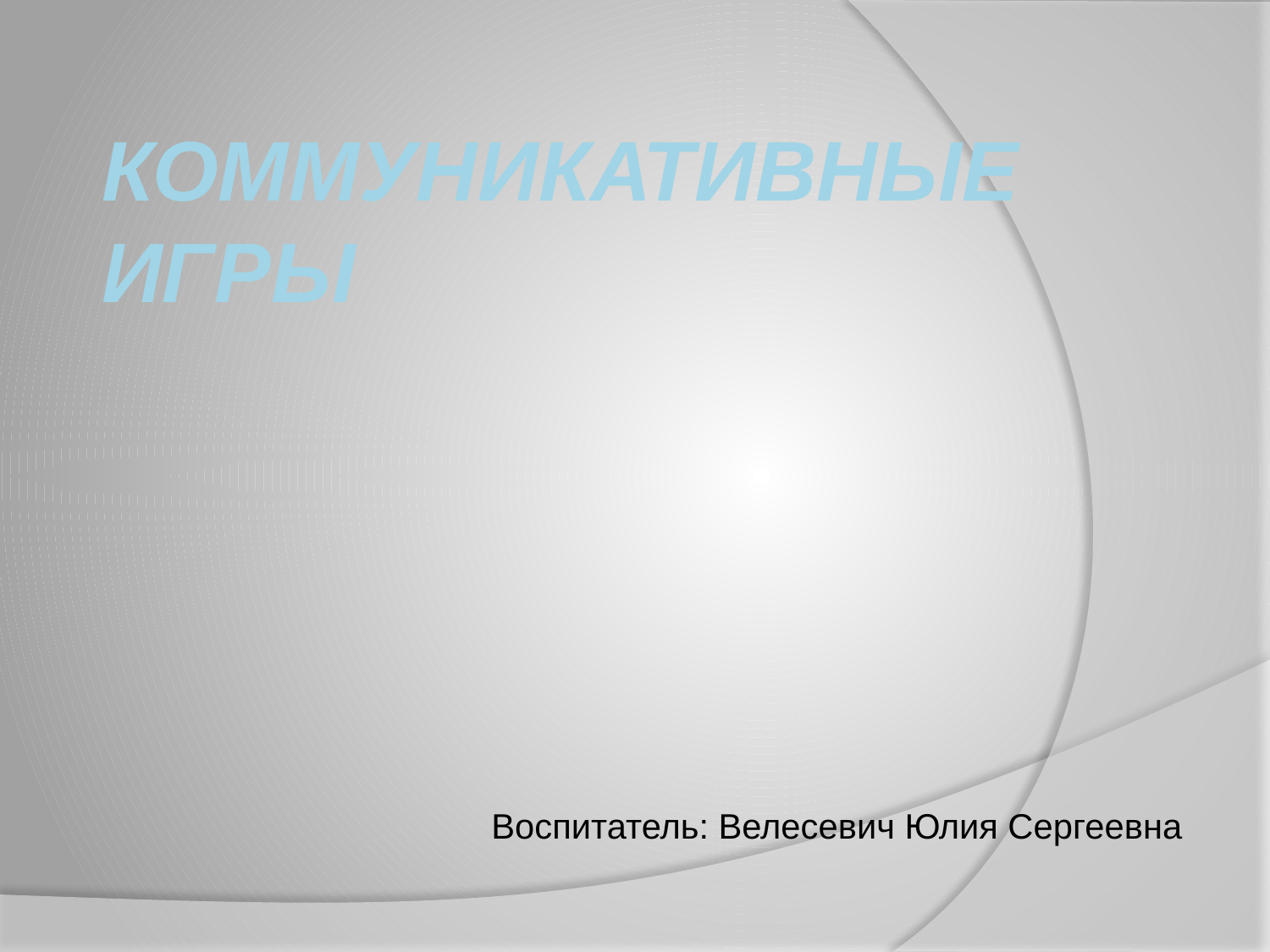

# КОММУНИКАТИВНЫЕ ИГРЫ
Воспитатель: Велесевич Юлия Сергеевна